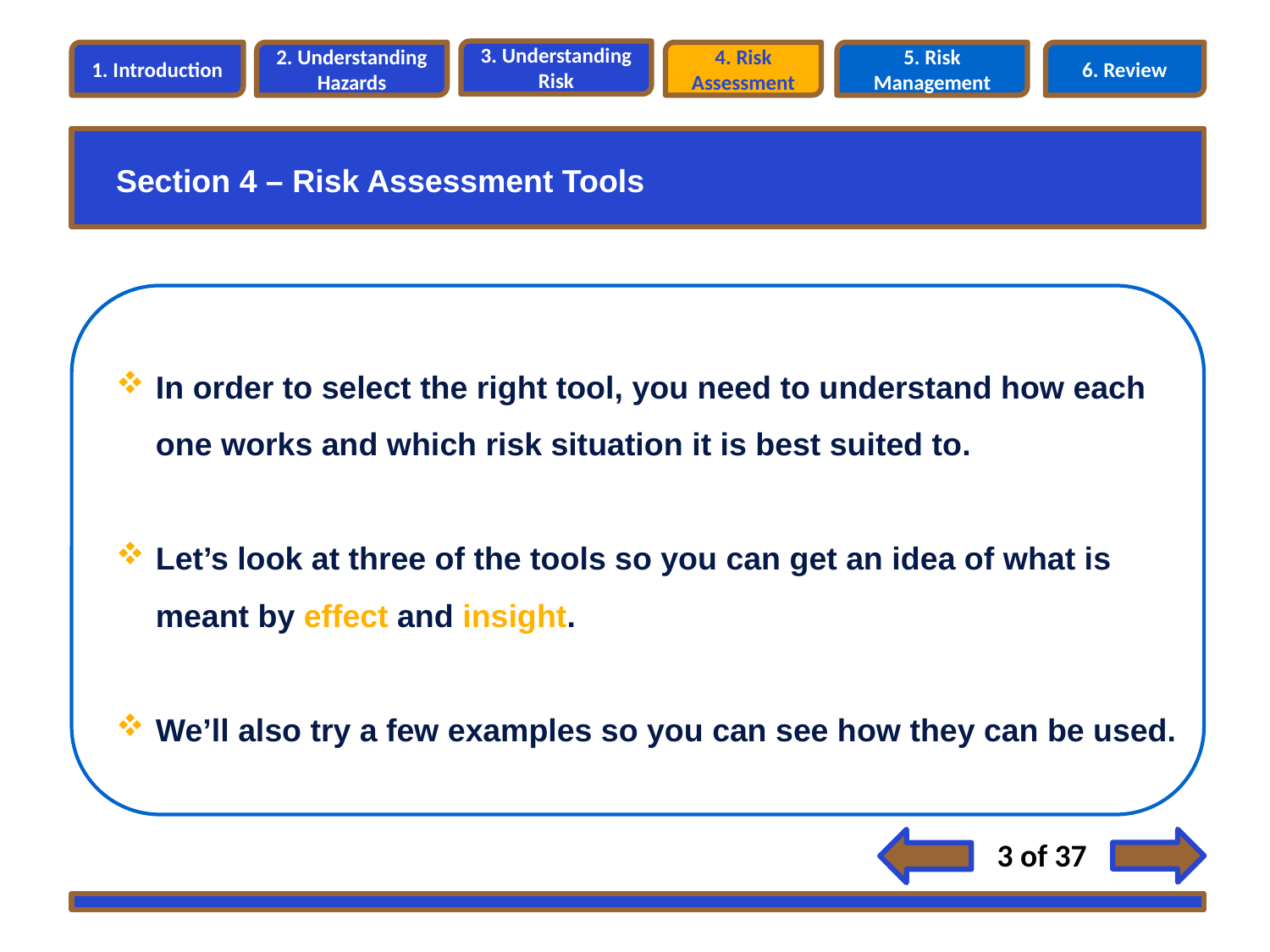

3. Understanding Risk
1. Introduction
2. Understanding Hazards
4. Risk Assessment
5. Risk Management
6. Review

Section 4 – Risk Assessment Tools

In order to select the right tool, you need to understand how each one works and which risk situation it is best suited to.

Let’s look at three of the tools so you can get an idea of what is meant by effect and insight.

We’ll also try a few examples so you can see how they can be used.

3 of 37